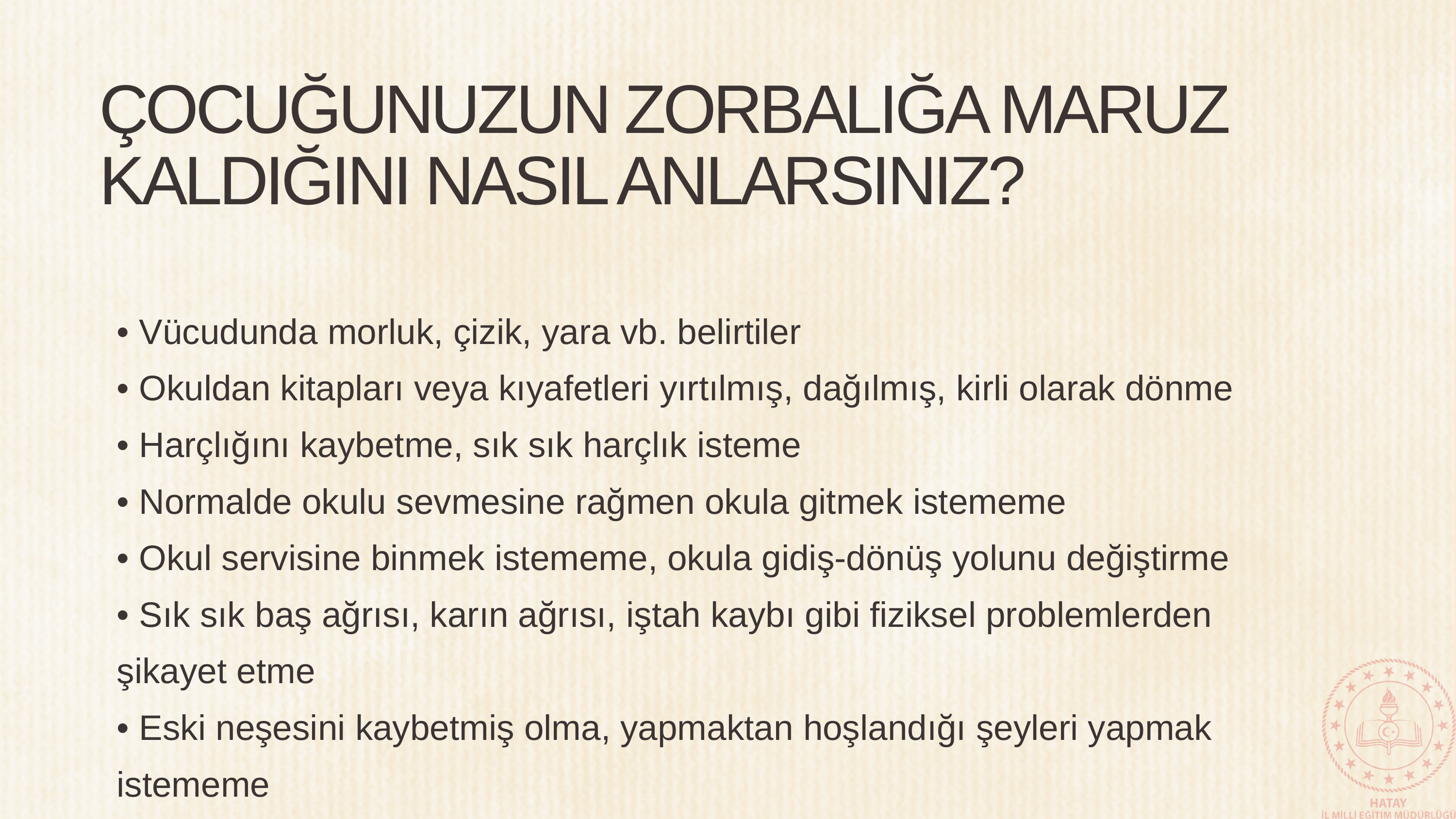

ÇOCUĞUNUZUN ZORBALIĞA MARUZ KALDIĞINI NASIL ANLARSINIZ?
• Vücudunda morluk, çizik, yara vb. belirtiler
• Okuldan kitapları veya kıyafetleri yırtılmış, dağılmış, kirli olarak dönme
• Harçlığını kaybetme, sık sık harçlık isteme
• Normalde okulu sevmesine rağmen okula gitmek istememe
• Okul servisine binmek istememe, okula gidiş-dönüş yolunu değiştirme
• Sık sık baş ağrısı, karın ağrısı, iştah kaybı gibi fiziksel problemlerden şikayet etme
• Eski neşesini kaybetmiş olma, yapmaktan hoşlandığı şeyleri yapmak istememe
• İçe kapanma, ağlama krizleri